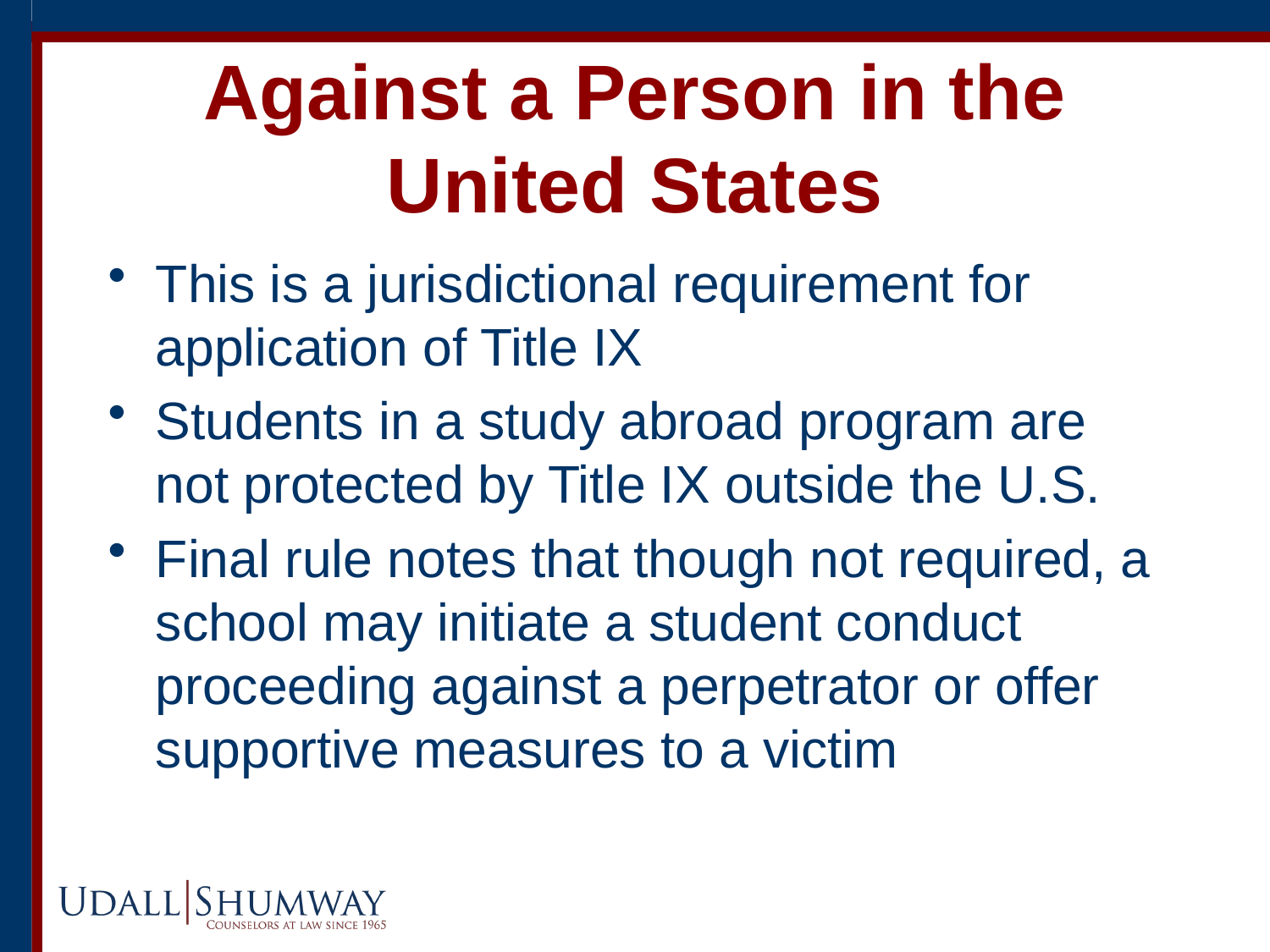

# Against a Person in the United States
This is a jurisdictional requirement for application of Title IX
Students in a study abroad program are not protected by Title IX outside the U.S.
Final rule notes that though not required, a school may initiate a student conduct proceeding against a perpetrator or offer supportive measures to a victim